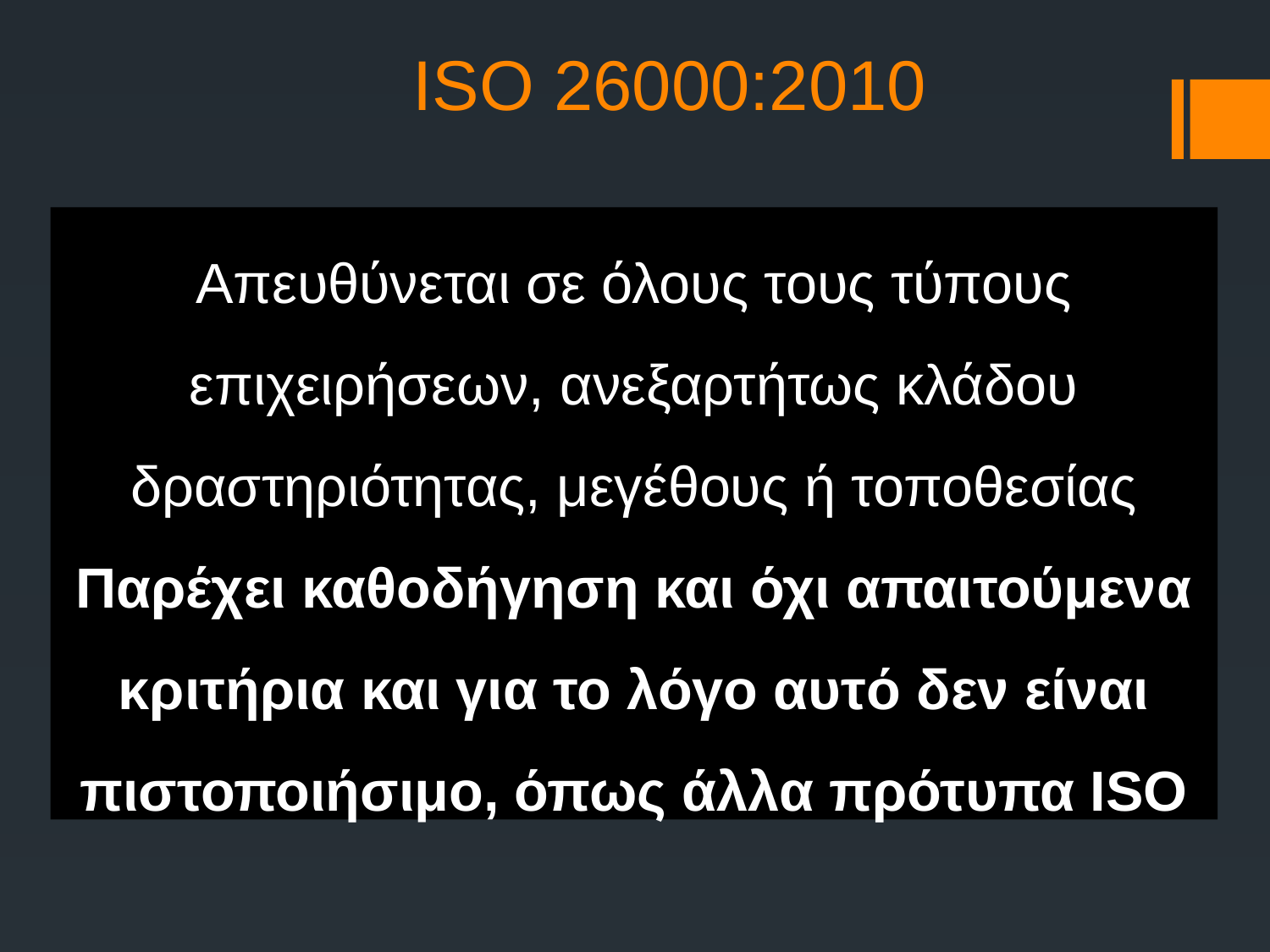

# ISO 26000:2010
Απευθύνεται σε όλους τους τύπους επιχειρήσεων, ανεξαρτήτως κλάδου δραστηριότητας, μεγέθους ή τοποθεσίας Παρέχει καθοδήγηση και όχι απαιτούμενα κριτήρια και για το λόγο αυτό δεν είναι πιστοποιήσιμο, όπως άλλα πρότυπα ISO